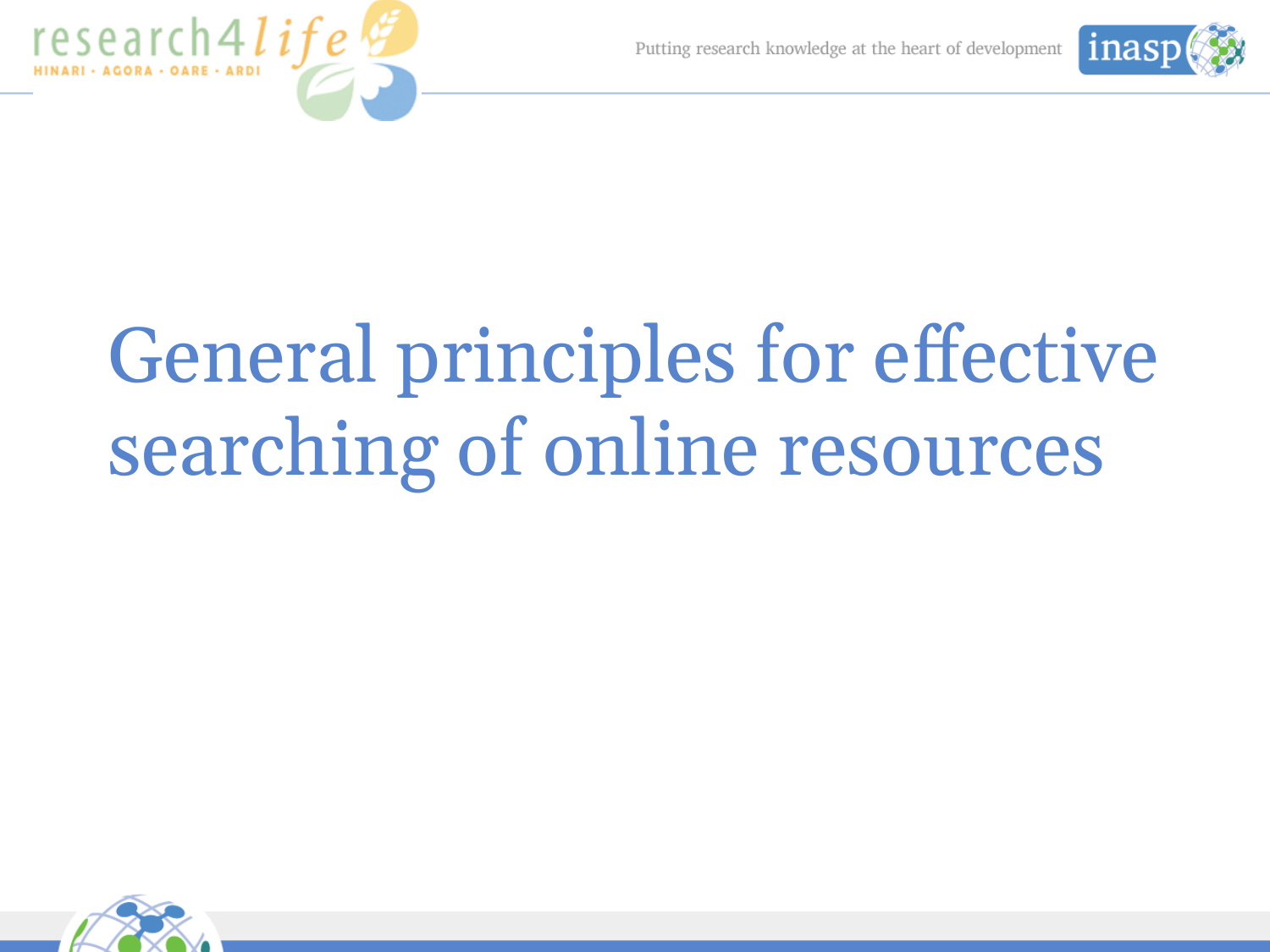

# General principles for effective searching of online resources